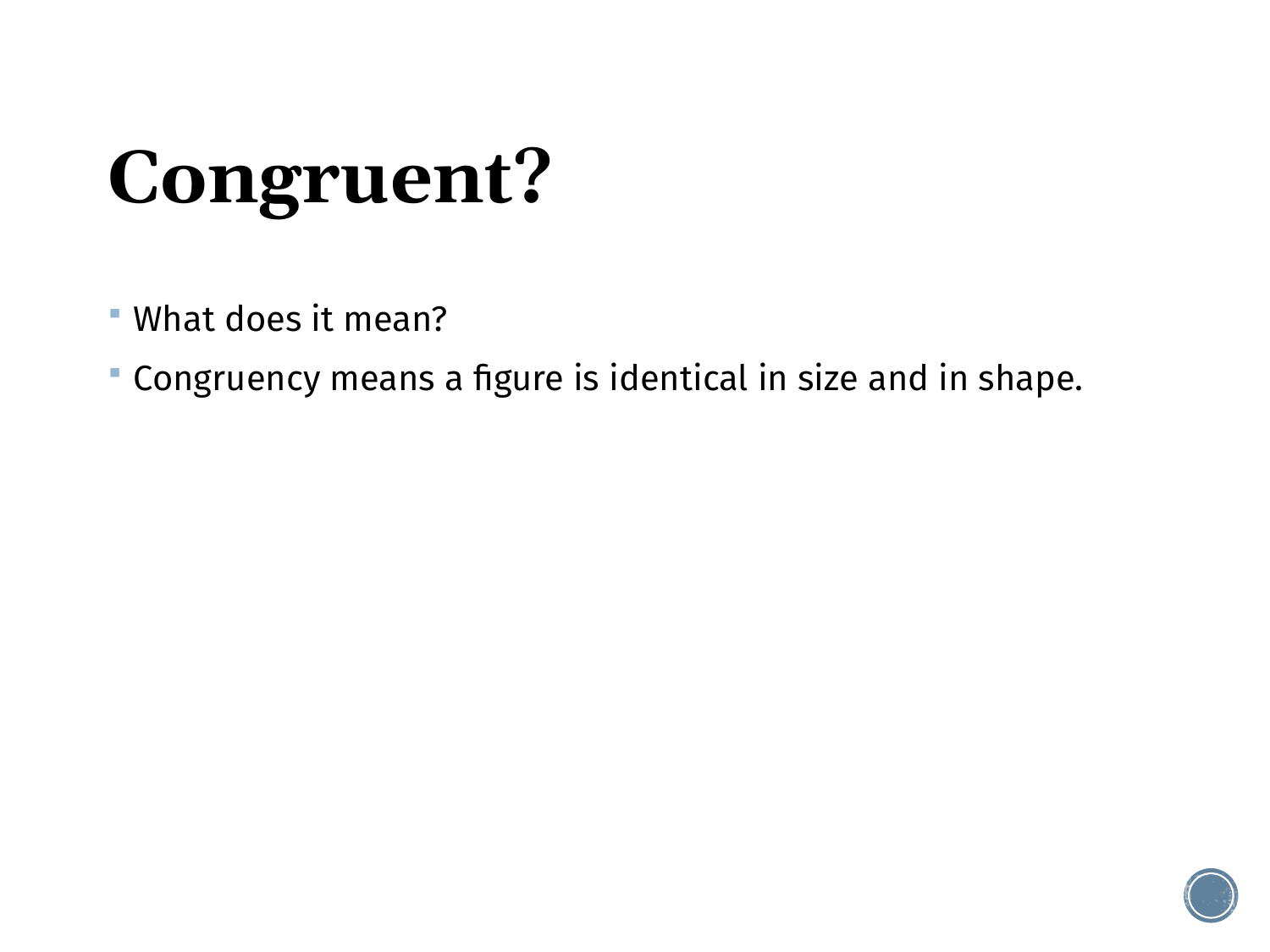

# Congruent?
What does it mean?
Congruency means a figure is identical in size and in shape.